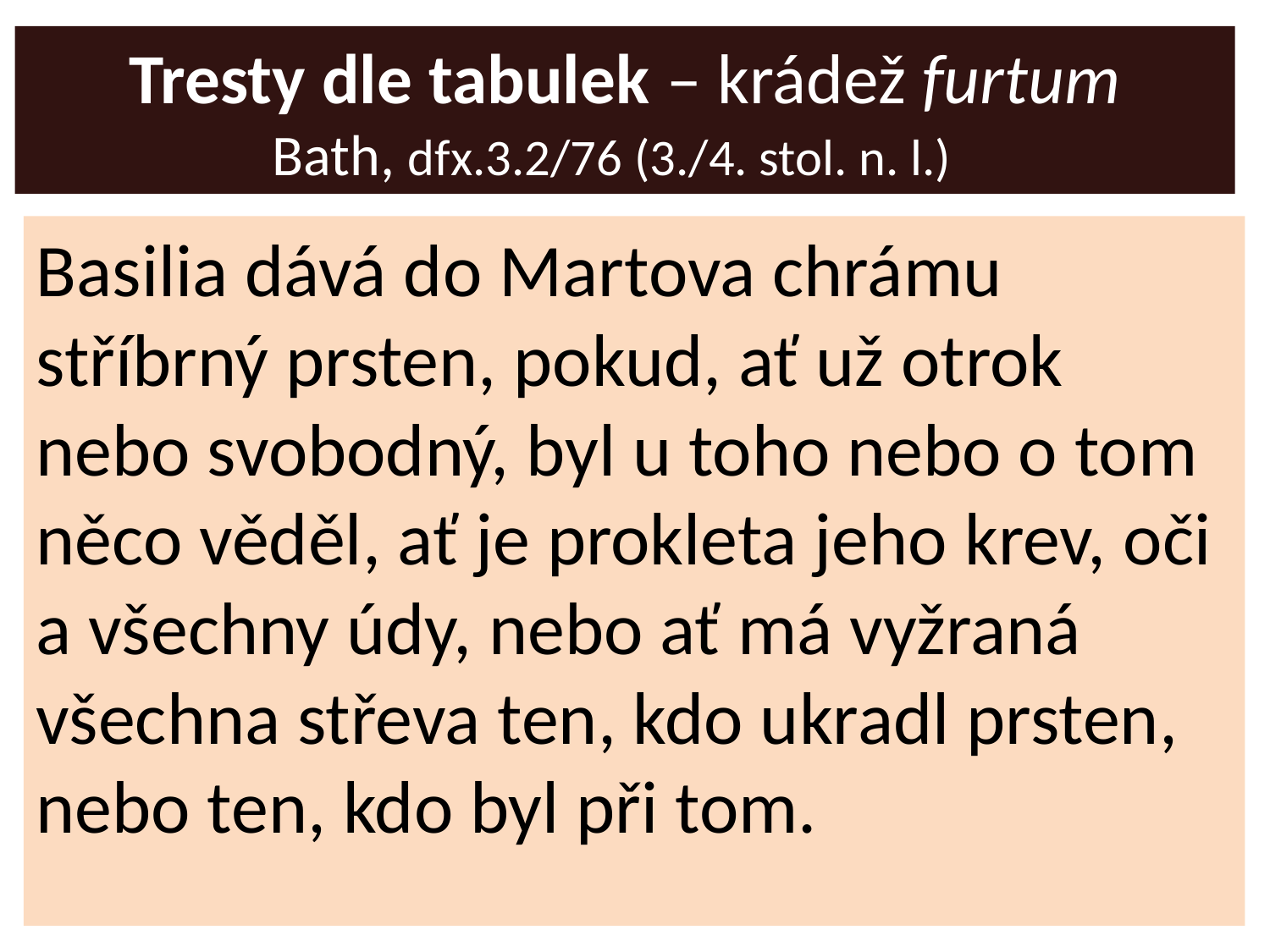

# Tresty dle tabulek – krádež furtum Bath, dfx.3.2/76 (3./4. stol. n. l.)
Basilia dává do Martova chrámu stříbrný prsten, pokud, ať už otrok nebo svobodný, byl u toho nebo o tom něco věděl, ať je prokleta jeho krev, oči a všechny údy, nebo ať má vyžraná všechna střeva ten, kdo ukradl prsten, nebo ten, kdo byl při tom.